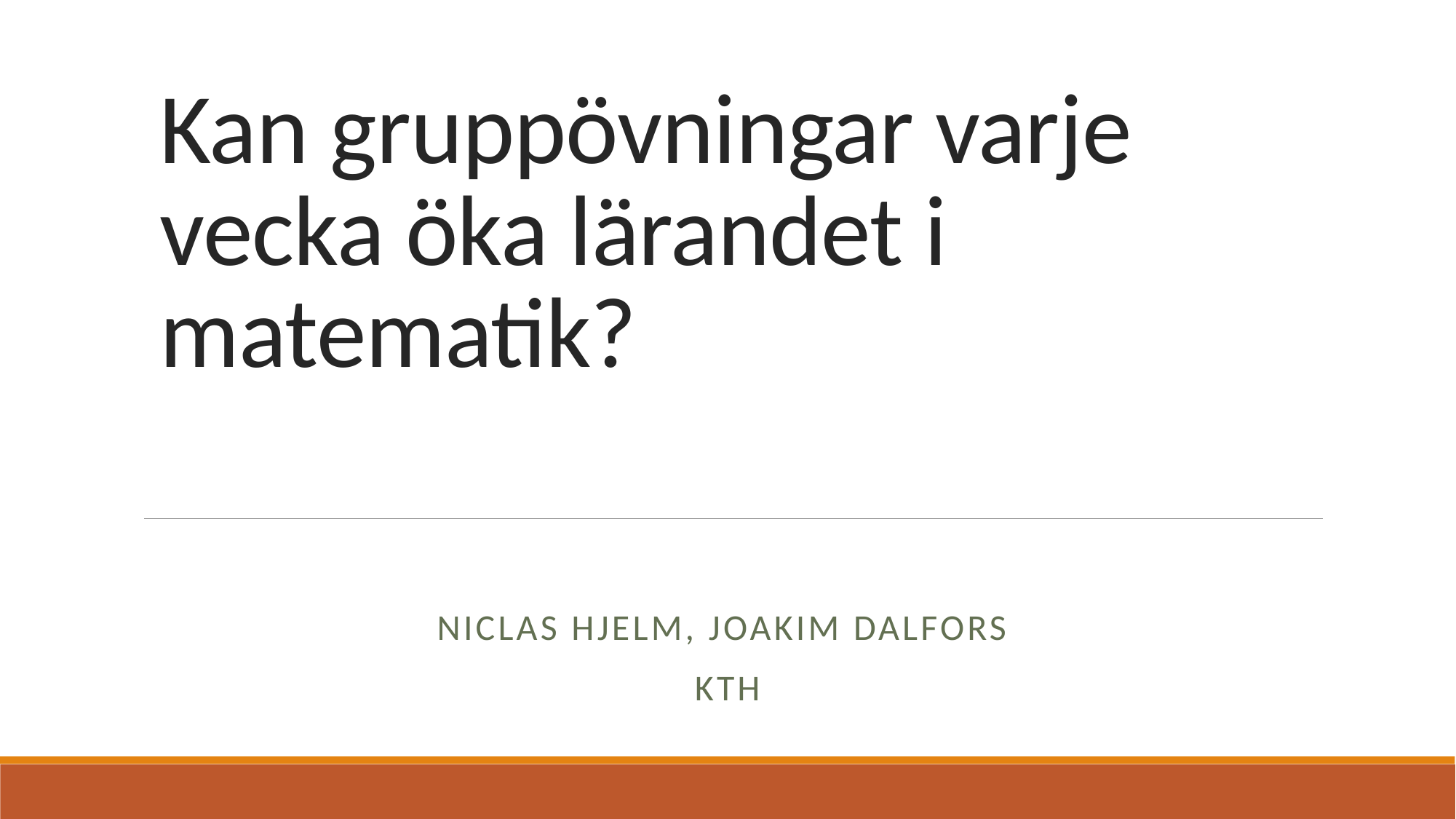

# Kan gruppövningar varje vecka öka lärandet i matematik?
Niclas Hjelm, Joakim Dalfors
 KTH